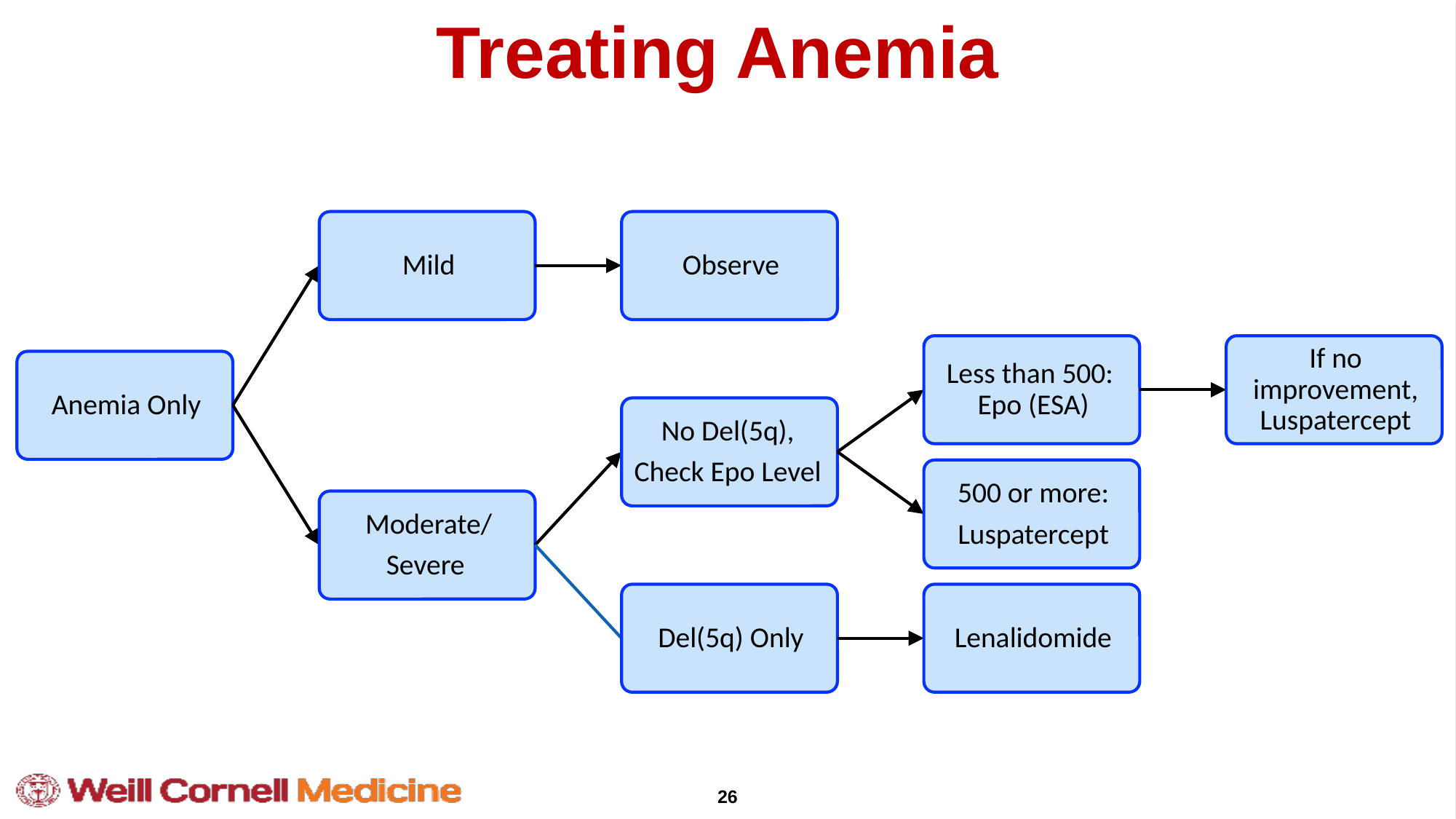

Treating Anemia
Anemia Only

Mild

Observe

Moderate/
Severe

No Del(5q),
Check Epo Level

Less than 500:  Epo (ESA)

If no improvement, Luspatercept

500 or more:
Luspatercept

Del(5q) Only

Lenalidomide